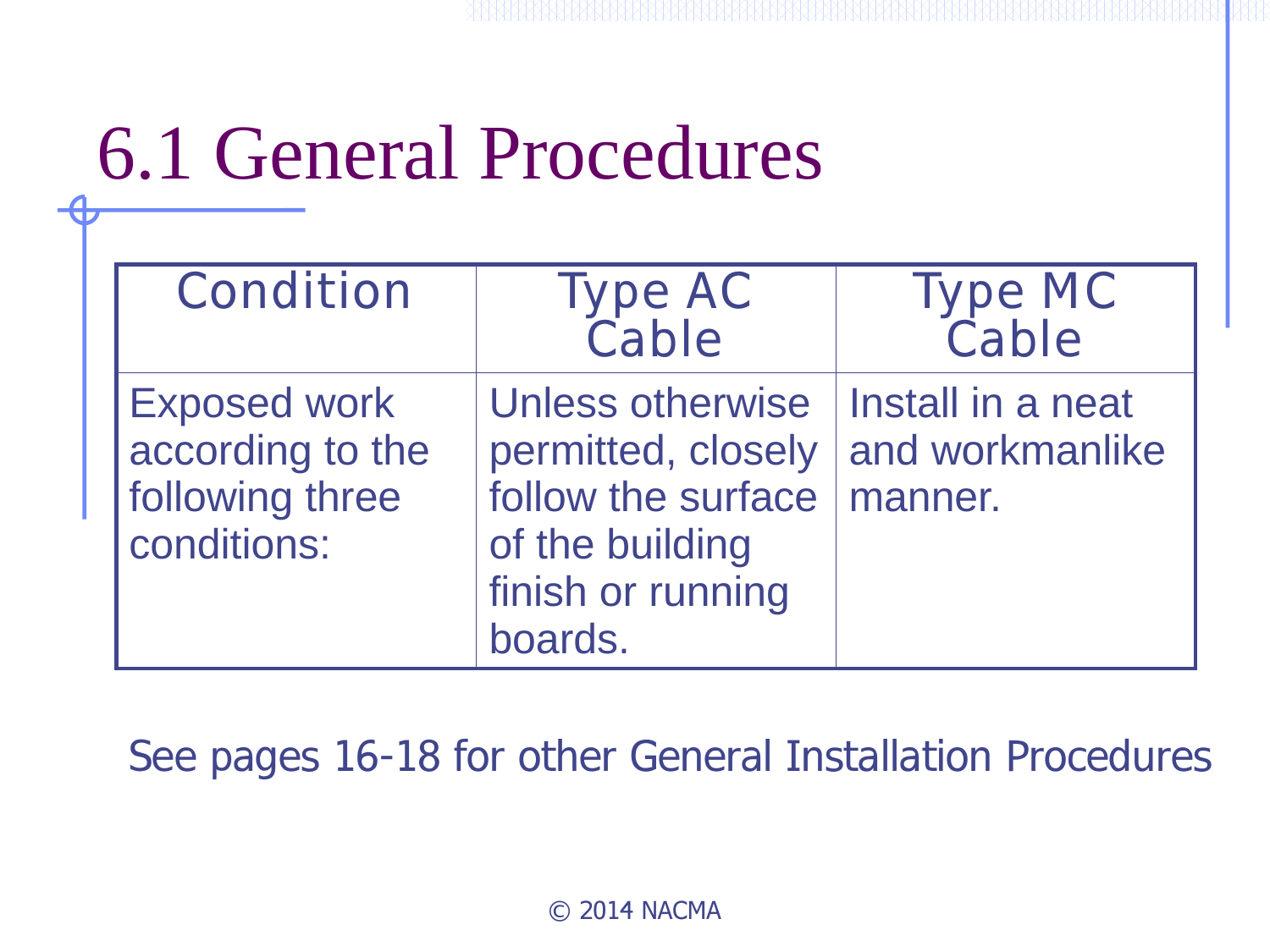

# 6.1 General Procedures
| Condition | Type AC Cable | Type MC Cable |
| --- | --- | --- |
| Exposed work according to the following three conditions: | Unless otherwise permitted, closely follow the surface of the building finish or running boards. | Install in a neat and workmanlike manner. |
See pages 16-18 for other General Installation Procedures
© 2014 NACMA